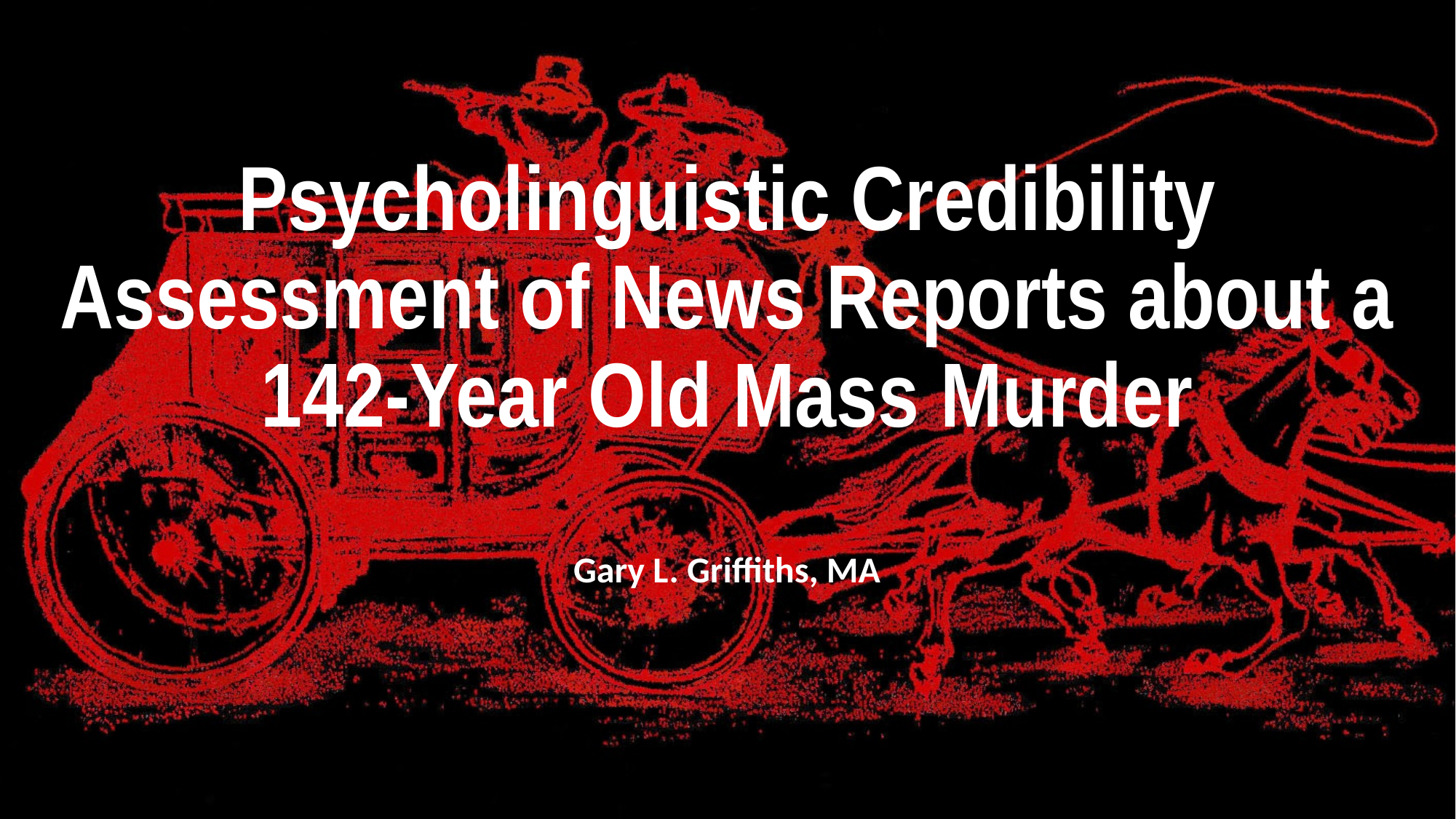

# Psycholinguistic Credibility Assessment of News Reports about a 142-Year Old Mass Murder
Gary L. Griffiths, MA